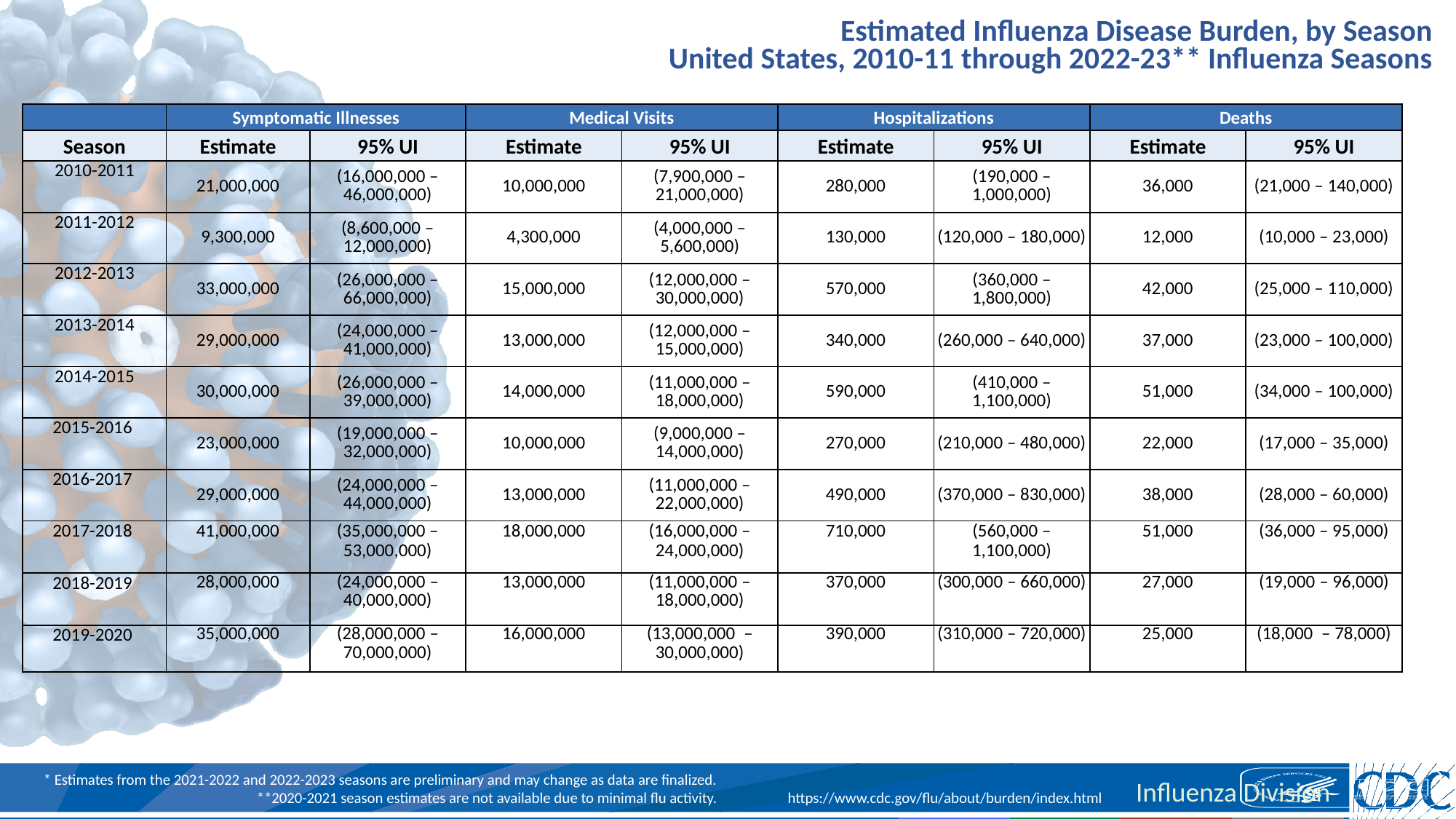

Estimated Influenza Disease Burden, by Season
United States, 2010-11 through 2022-23** Influenza Seasons
|  | Symptomatic Illnesses |  | Medical Visits |  | Hospitalizations |  | Deaths |  |
| --- | --- | --- | --- | --- | --- | --- | --- | --- |
| Season | Estimate | 95% UI | Estimate | 95% UI | Estimate | 95% UI | Estimate | 95% UI |
| 2010-2011 | 21,000,000 | (16,000,000 – 46,000,000) | 10,000,000 | (7,900,000 – 21,000,000) | 280,000 | (190,000 – 1,000,000) | 36,000 | (21,000 – 140,000) |
| 2011-2012 | 9,300,000 | (8,600,000 – 12,000,000) | 4,300,000 | (4,000,000 – 5,600,000) | 130,000 | (120,000 – 180,000) | 12,000 | (10,000 – 23,000) |
| 2012-2013 | 33,000,000 | (26,000,000 – 66,000,000) | 15,000,000 | (12,000,000 – 30,000,000) | 570,000 | (360,000 – 1,800,000) | 42,000 | (25,000 – 110,000) |
| 2013-2014 | 29,000,000 | (24,000,000 – 41,000,000) | 13,000,000 | (12,000,000 – 15,000,000) | 340,000 | (260,000 – 640,000) | 37,000 | (23,000 – 100,000) |
| 2014-2015 | 30,000,000 | (26,000,000 – 39,000,000) | 14,000,000 | (11,000,000 – 18,000,000) | 590,000 | (410,000 – 1,100,000) | 51,000 | (34,000 – 100,000) |
| 2015-2016 | 23,000,000 | (19,000,000 – 32,000,000) | 10,000,000 | (9,000,000 – 14,000,000) | 270,000 | (210,000 – 480,000) | 22,000 | (17,000 – 35,000) |
| 2016-2017 | 29,000,000 | (24,000,000 – 44,000,000) | 13,000,000 | (11,000,000 – 22,000,000) | 490,000 | (370,000 – 830,000) | 38,000 | (28,000 – 60,000) |
| 2017-2018 | 41,000,000 | (35,000,000 – 53,000,000) | 18,000,000 | (16,000,000 – 24,000,000) | 710,000 | (560,000 – 1,100,000) | 51,000 | (36,000 – 95,000) |
| 2018-2019 | 28,000,000 | (24,000,000 – 40,000,000) | 13,000,000 | (11,000,000 – 18,000,000) | 370,000 | (300,000 – 660,000) | 27,000 | (19,000 – 96,000) |
| 2019-2020 | 35,000,000 | (28,000,000 – 70,000,000) | 16,000,000 | (13,000,000 – 30,000,000) | 390,000 | (310,000 – 720,000) | 25,000 | (18,000 – 78,000) |
* Estimates from the 2021-2022 and 2022-2023 seasons are preliminary and may change as data are finalized. **2020-2021 season estimates are not available due to minimal flu activity.
https://www.cdc.gov/flu/about/burden/index.html